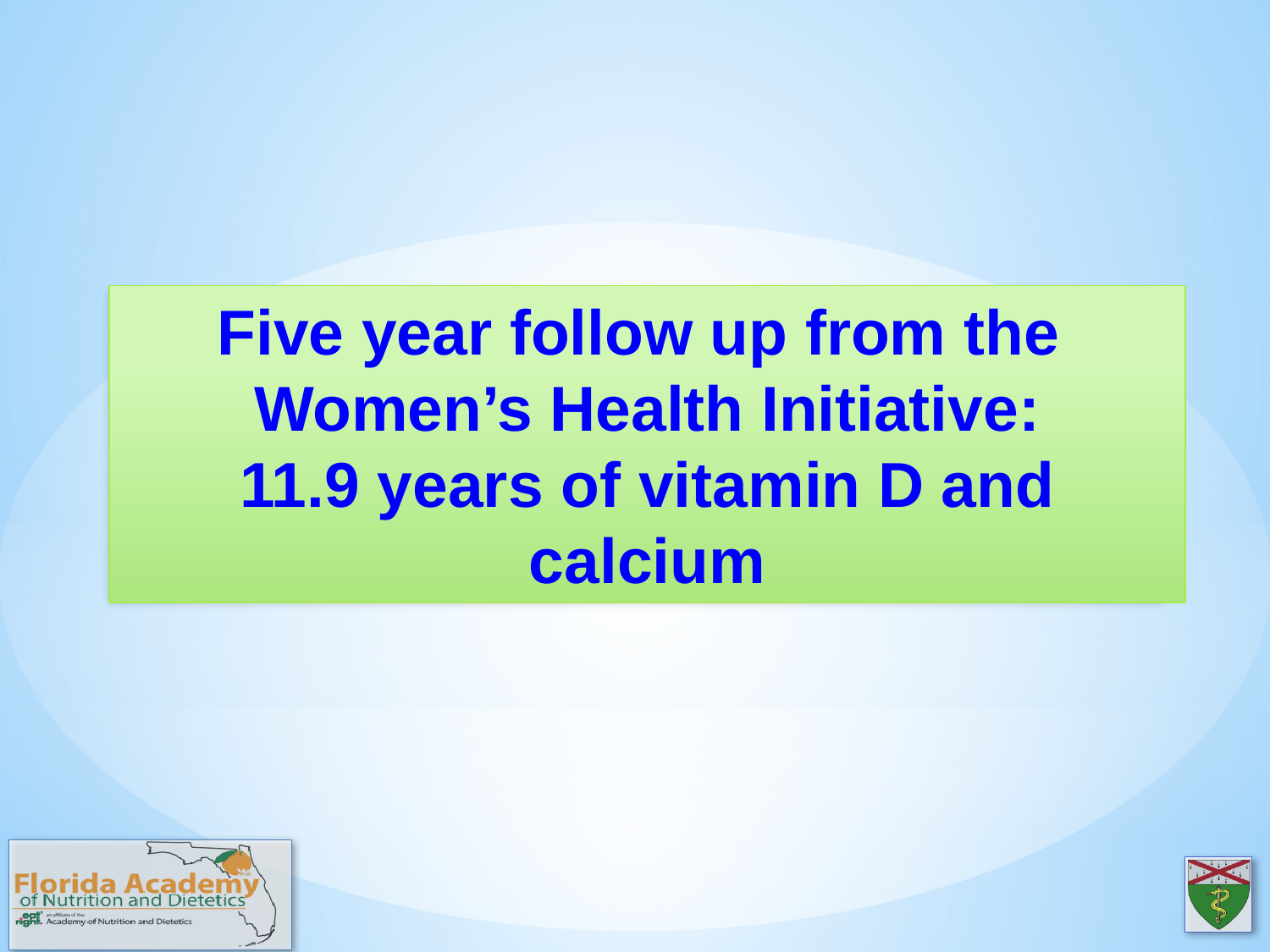

Five year follow up from the
Women’s Health Initiative:
11.9 years of vitamin D and calcium